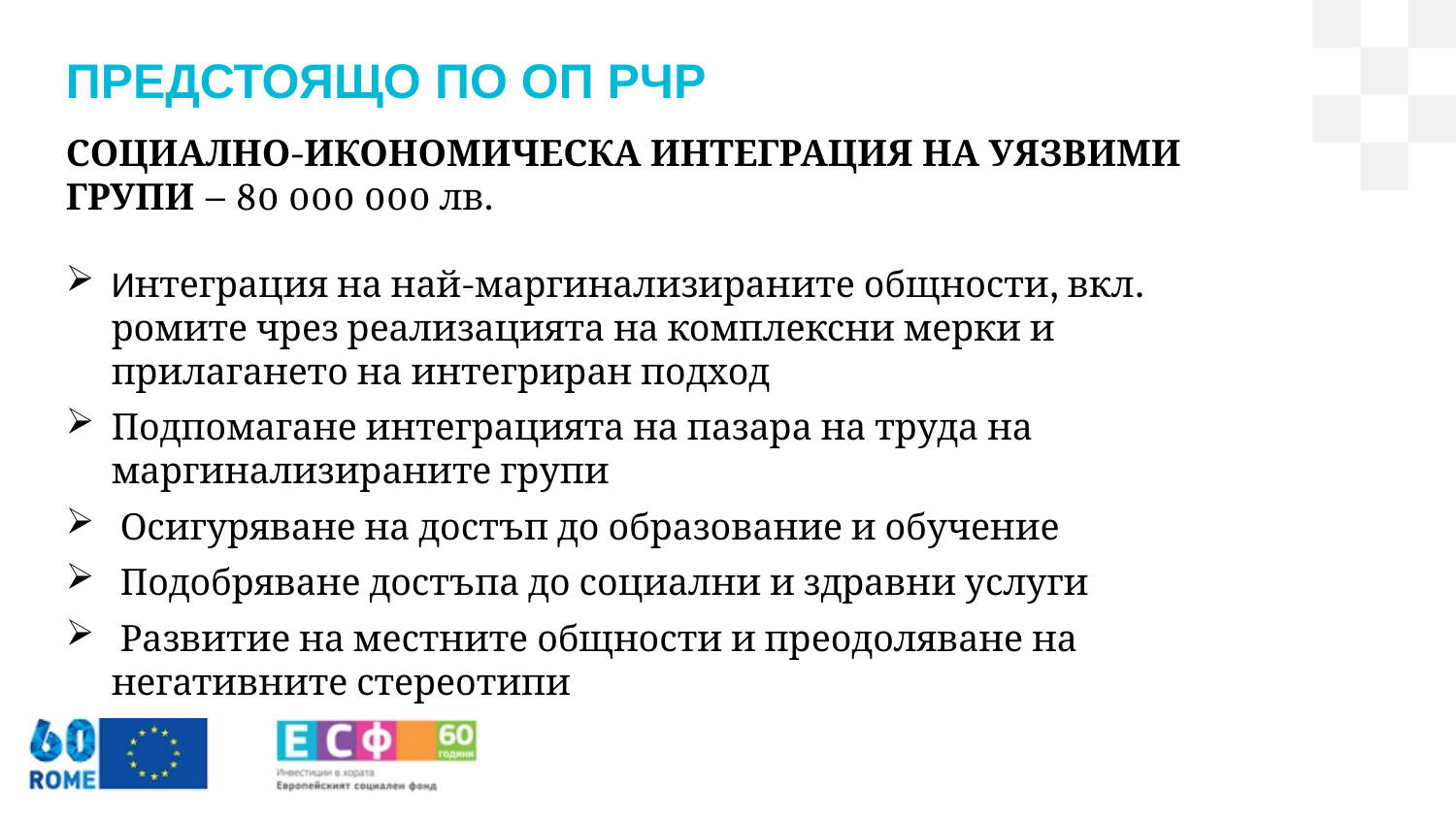

ПРЕДСТОЯЩО ПО ОП РЧР
СОЦИАЛНО-ИКОНОМИЧЕСКА ИНТЕГРАЦИЯ НА УЯЗВИМИ ГРУПИ – 80 000 000 лв.

Интеграция на най-маргинализираните общности, вкл. ромите чрез реализацията на комплексни мерки и прилагането на интегриран подход
Подпомагане интеграцията на пазара на труда на маргинализираните групи
 Осигуряване на достъп до образование и обучение
 Подобряване достъпа до социални и здравни услуги
 Развитие на местните общности и преодоляване на негативните стереотипи